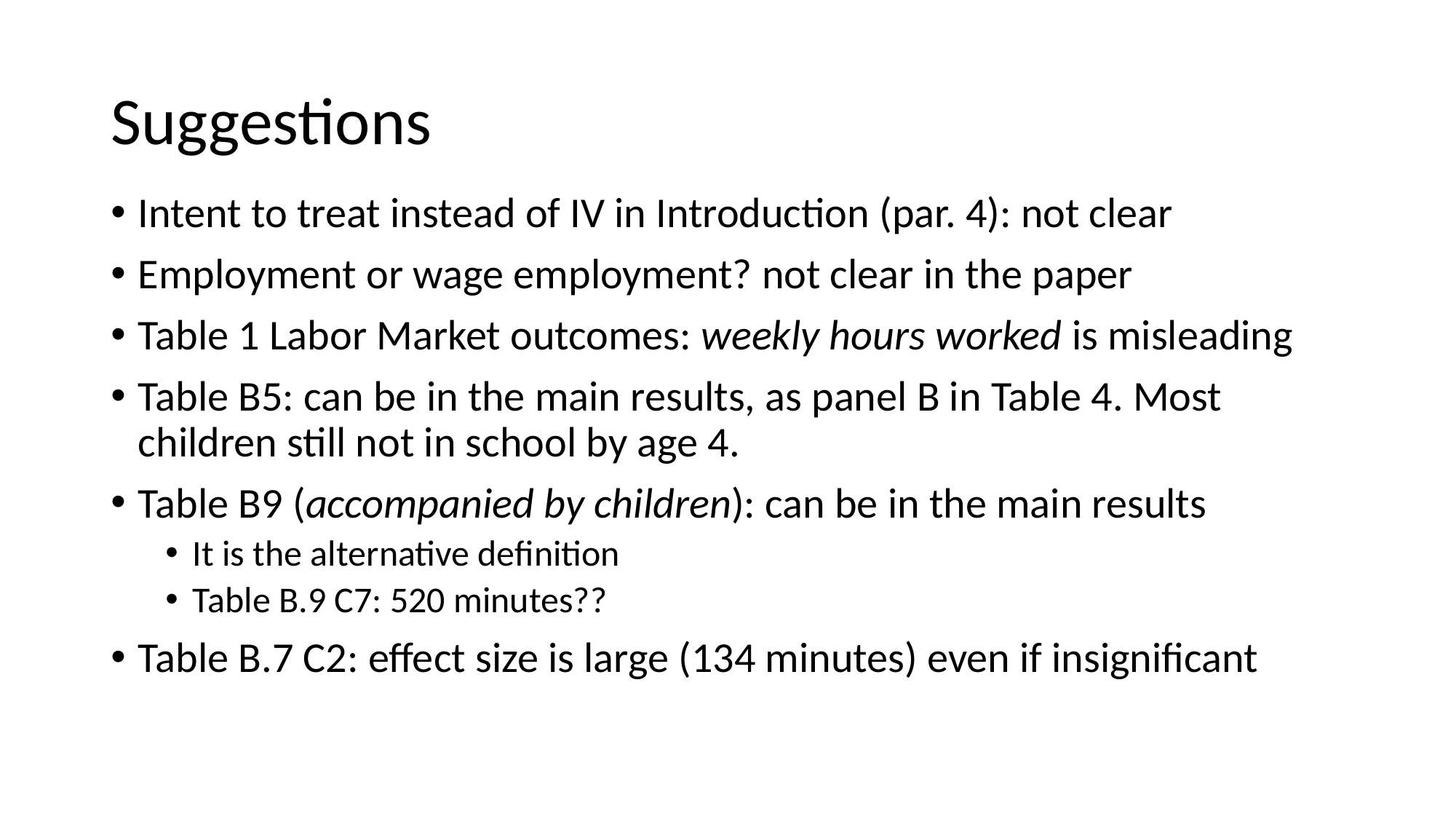

# Suggestions
Intent to treat instead of IV in Introduction (par. 4): not clear
Employment or wage employment? not clear in the paper
Table 1 Labor Market outcomes: weekly hours worked is misleading
Table B5: can be in the main results, as panel B in Table 4. Most children still not in school by age 4.
Table B9 (accompanied by children): can be in the main results
It is the alternative definition
Table B.9 C7: 520 minutes??
Table B.7 C2: effect size is large (134 minutes) even if insignificant